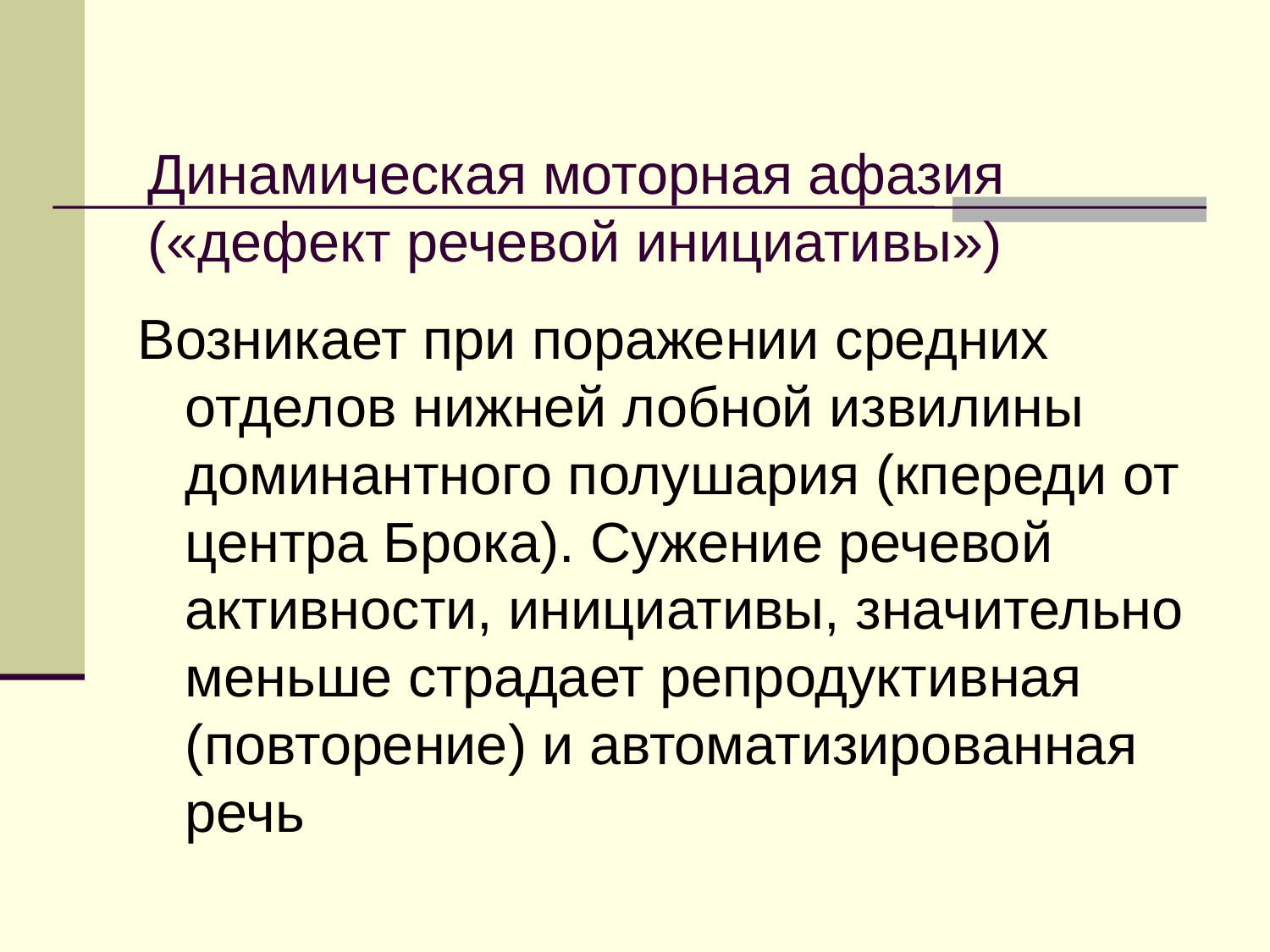

# Динамическая моторная афазия («дефект речевой инициативы»)
Возникает при поражении средних отделов нижней лобной извилины доминантного полушария (кпереди от центра Брока). Сужение речевой активности, инициативы, значительно меньше страдает репродуктивная (повторение) и автоматизированная речь